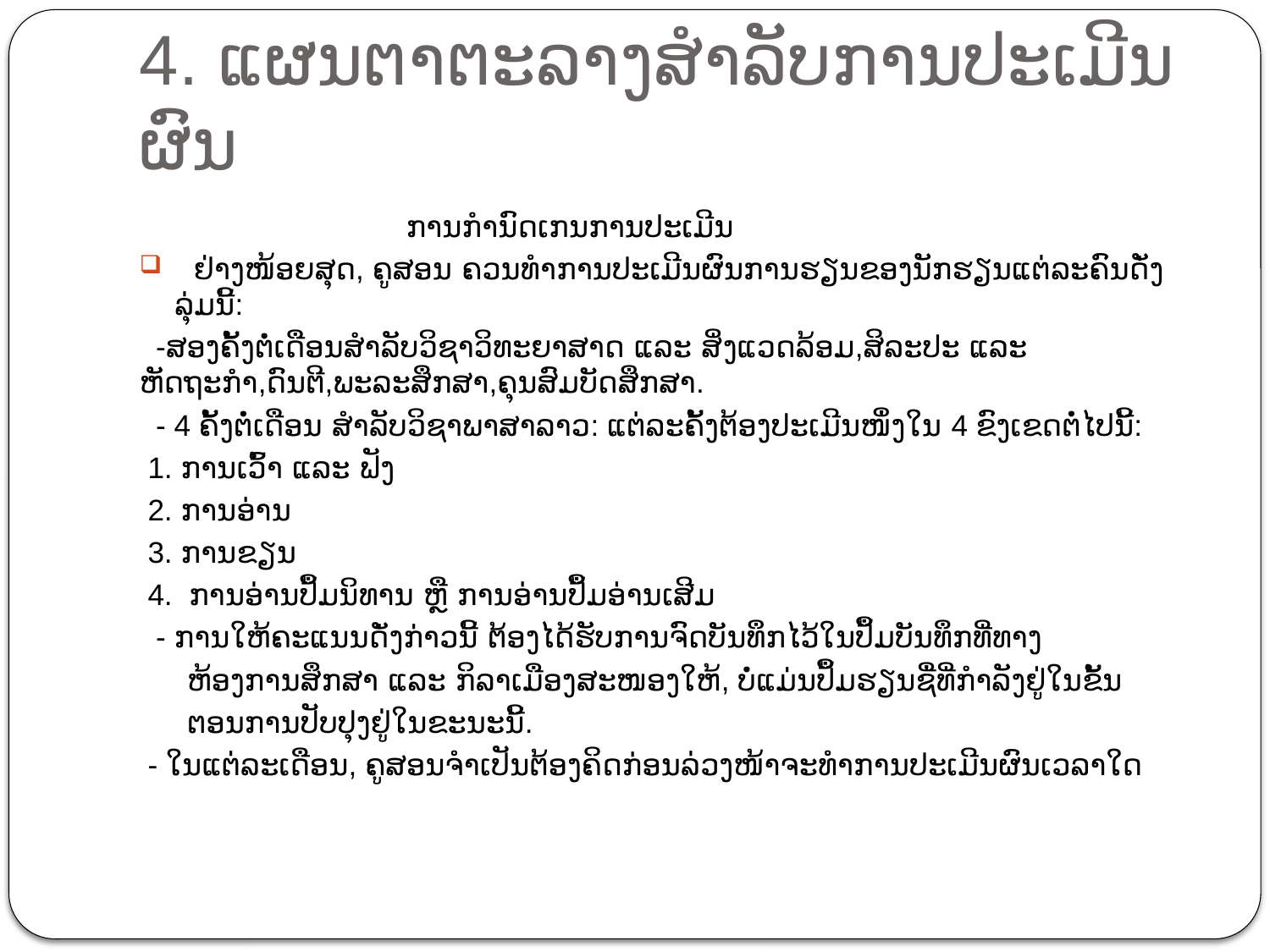

# 4. ແຜນຕາຕະລາງສຳລັບການປະເມີນຜົນ
                            ການກໍານົດເກນການປະເມີນ
  ຢ່າງໜ້ອຍສຸດ, ຄູສອນ ຄວນທຳການປະເມີນຜົນການຮຽນຂອງນັກຮຽນແຕ່ລະຄົນດັ່ງລຸ່ມນີ້:
  -ສອງຄັ້ງຕໍ່ເດືອນສຳລັບວິຊາວິທະຍາສາດ ແລະ ສິ່ງແວດລ້ອມ,ສິລະປະ ແລະ ຫັດຖະກຳ,ດົນຕີ,ພະລະສຶກສາ,ຄຸນສົມບັດສຶກສາ.
  - 4 ຄັ້ງຕໍ່ເດືອນ ສຳລັບວິຊາພາສາລາວ: ແຕ່ລະຄັ້ງຕ້ອງປະເມີນໜຶ່ງໃນ 4 ຂົງເຂດຕໍ່ໄປນີ້:
 1. ການເວົ້າ ແລະ ຟັງ
 2. ການອ່ານ
 3. ການຂຽນ
 4.  ການອ່ານປຶ້ມນິທານ ຫຼື ການອ່ານປຶ້ມອ່ານເສີມ
  - ການໃຫ້ຄະແນນດັ່ງກ່າວນີ້ ຕ້ອງໄດ້ຮັບການຈົດບັນທຶກໄວ້ໃນປຶ້ມບັນທຶກທີ່ທາງ
     ຫ້ອງການສຶກສາ ແລະ ກິລາເມືອງສະໜອງໃຫ້, ບໍ່ແມ່ນປຶ້ມຮຽນຊື່ທີ່ກໍາລັງຢູ່ໃນຂັ້ນ
     ຕອນການປັບປຸງຢູ່ໃນຂະນະນີ້.
 - ໃນແຕ່ລະເດືອນ, ຄູສອນຈຳເປັນຕ້ອງຄິດກ່ອນລ່ວງໜ້າຈະທຳການປະເມີນຜົນເວລາໃດ